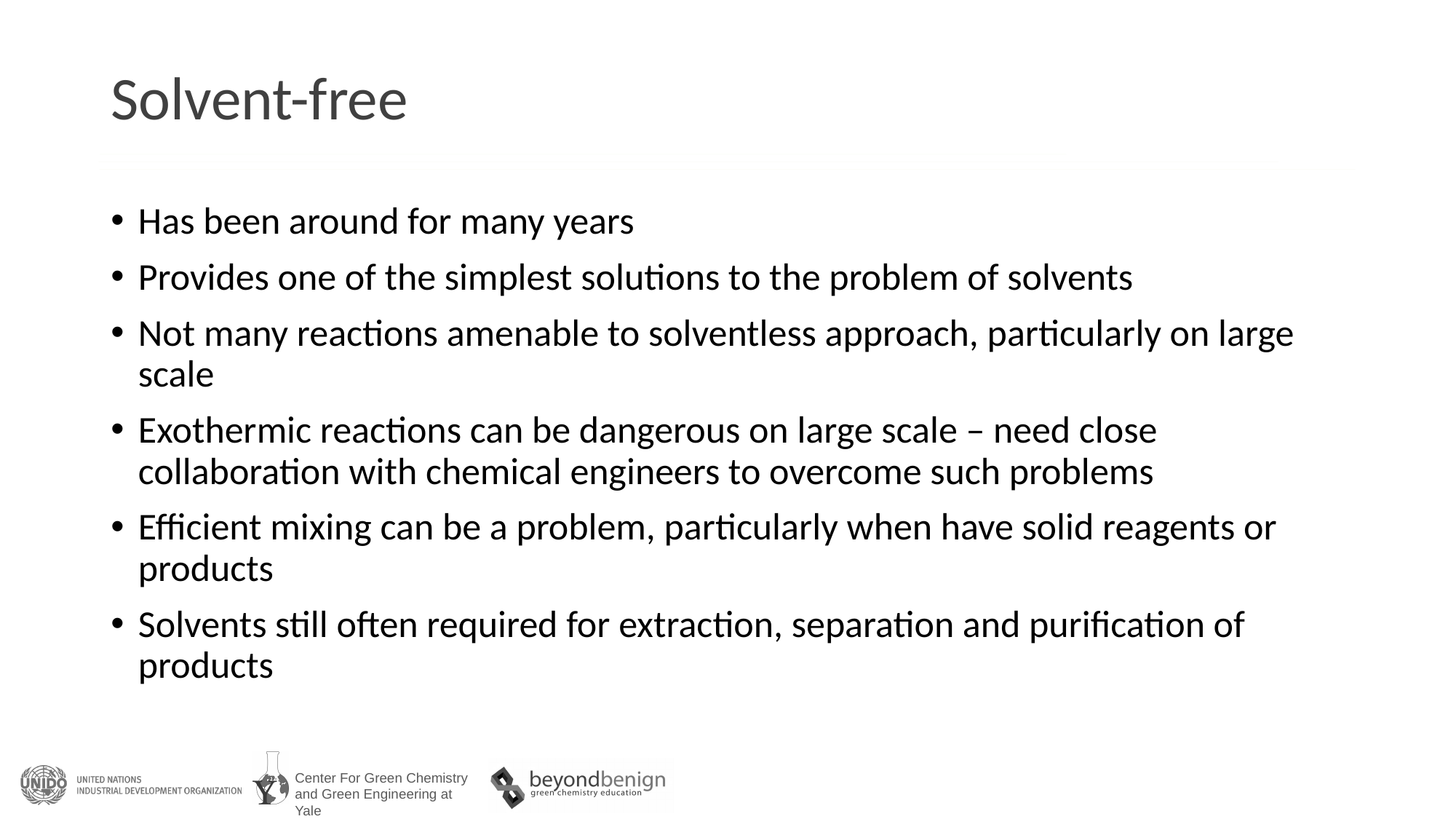

# Solvent-free
Has been around for many years
Provides one of the simplest solutions to the problem of solvents
Not many reactions amenable to solventless approach, particularly on large scale
Exothermic reactions can be dangerous on large scale – need close collaboration with chemical engineers to overcome such problems
Efficient mixing can be a problem, particularly when have solid reagents or products
Solvents still often required for extraction, separation and purification of products